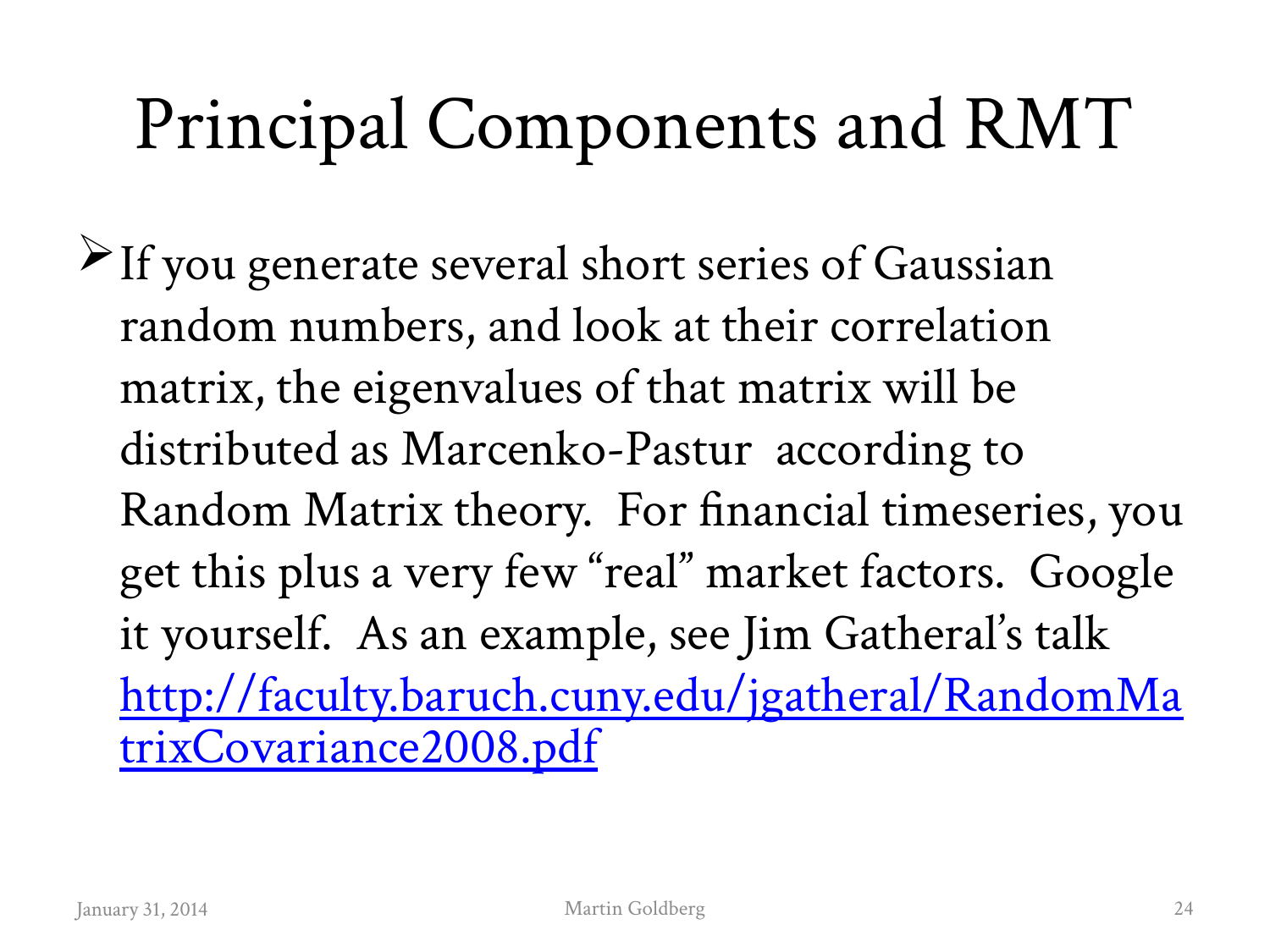

# Principal Components and RMT
If you generate several short series of Gaussian random numbers, and look at their correlation matrix, the eigenvalues of that matrix will be distributed as Marcenko-Pastur  according to Random Matrix theory.  For financial timeseries, you get this plus a very few “real” market factors.  Google it yourself.  As an example, see Jim Gatheral’s talk http://faculty.baruch.cuny.edu/jgatheral/RandomMatrixCovariance2008.pdf
January 31, 2014
Martin Goldberg
24